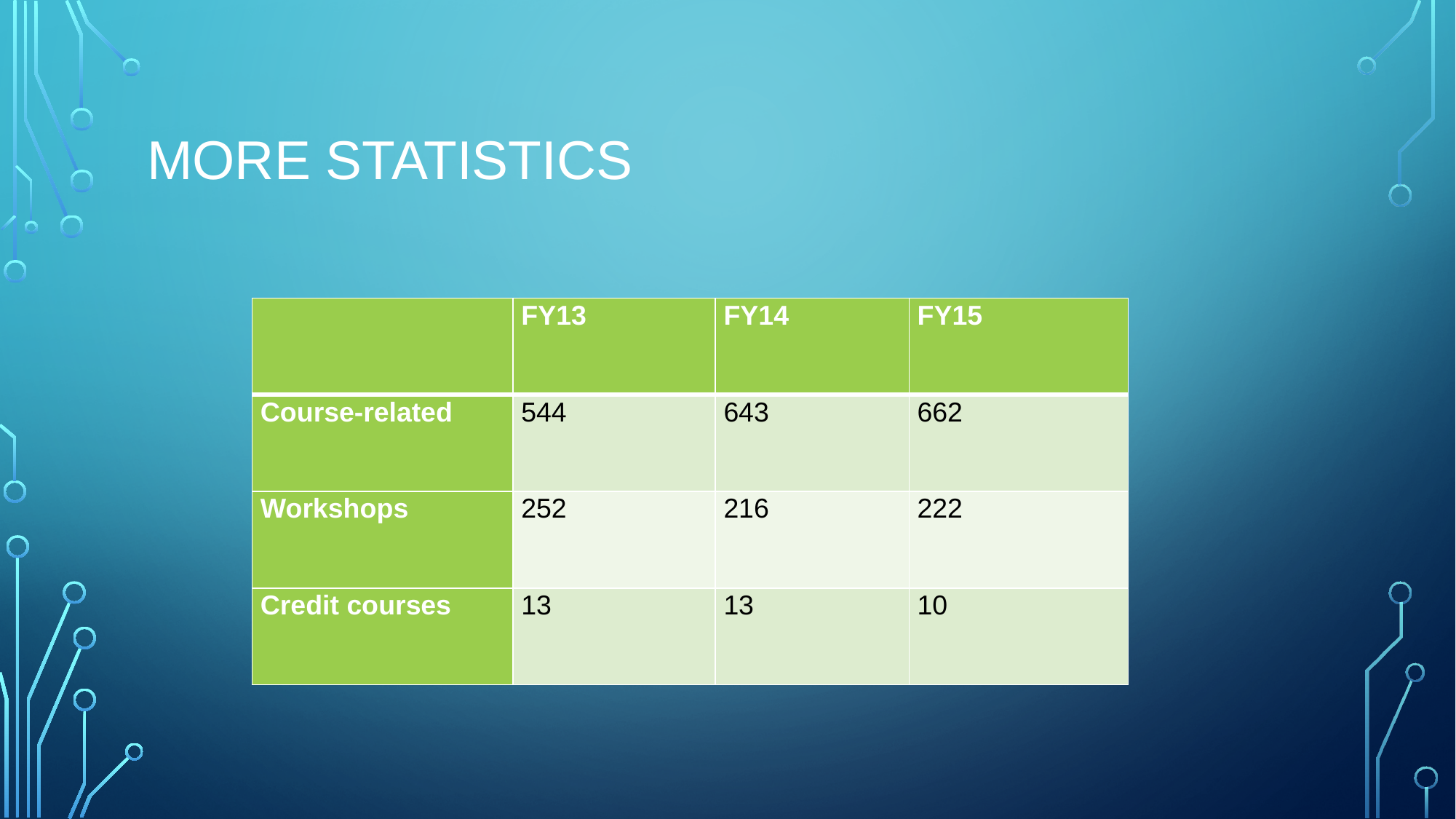

# More statistics
|  | FY13 | FY14 | FY15 |
| --- | --- | --- | --- |
| Course-related | 544 | 643 | 662 |
| Workshops | 252 | 216 | 222 |
| Credit courses | 13 | 13 | 10 |